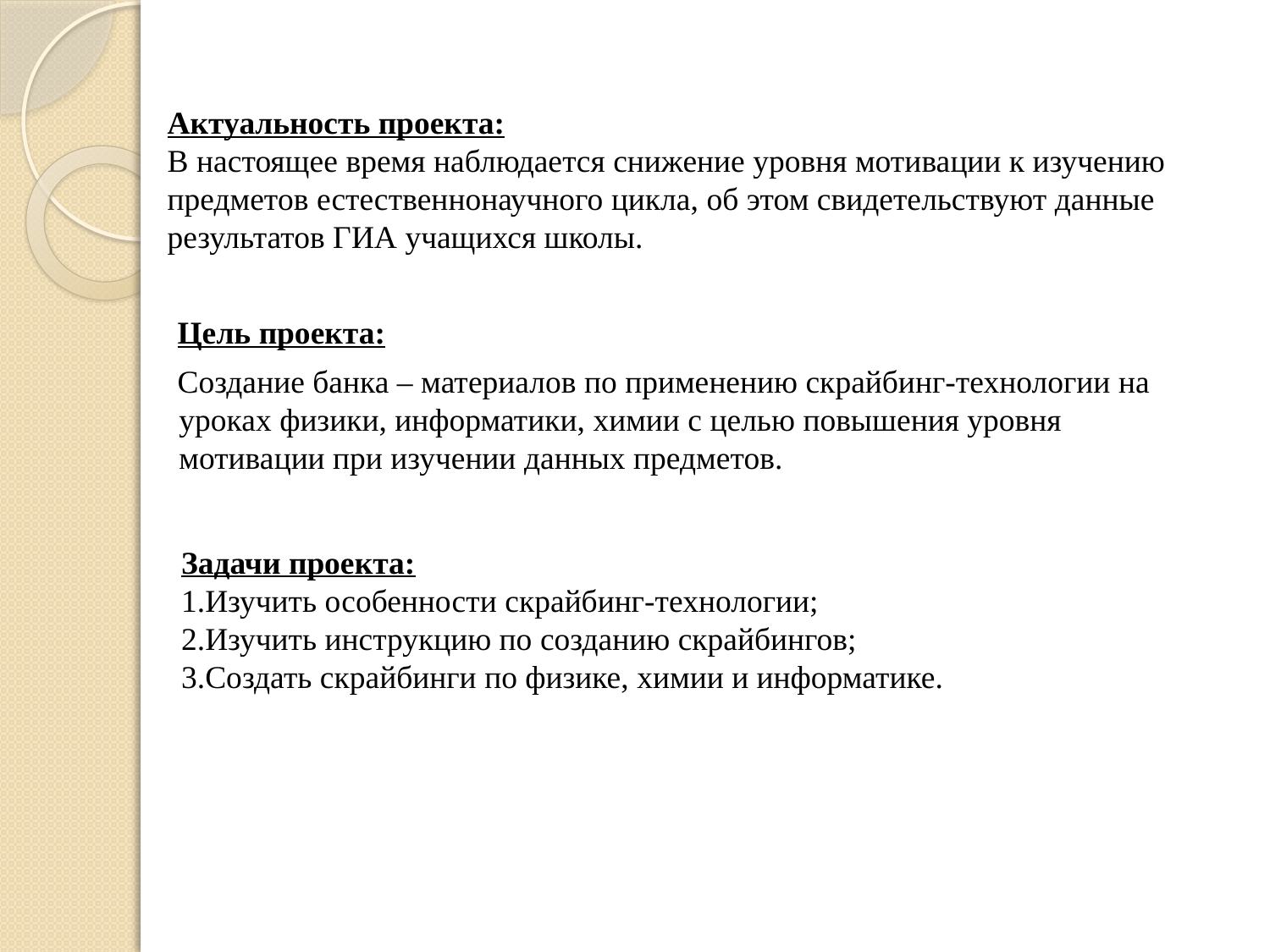

Актуальность проекта:
В настоящее время наблюдается снижение уровня мотивации к изучению предметов естественнонаучного цикла, об этом свидетельствуют данные результатов ГИА учащихся школы.

Цель проекта:
Создание банка – материалов по применению скрайбинг-технологии на уроках физики, информатики, химии с целью повышения уровня мотивации при изучении данных предметов.

Задачи проекта:
Изучить особенности скрайбинг-технологии;
Изучить инструкцию по созданию скрайбингов;
Создать скрайбинги по физике, химии и информатике.